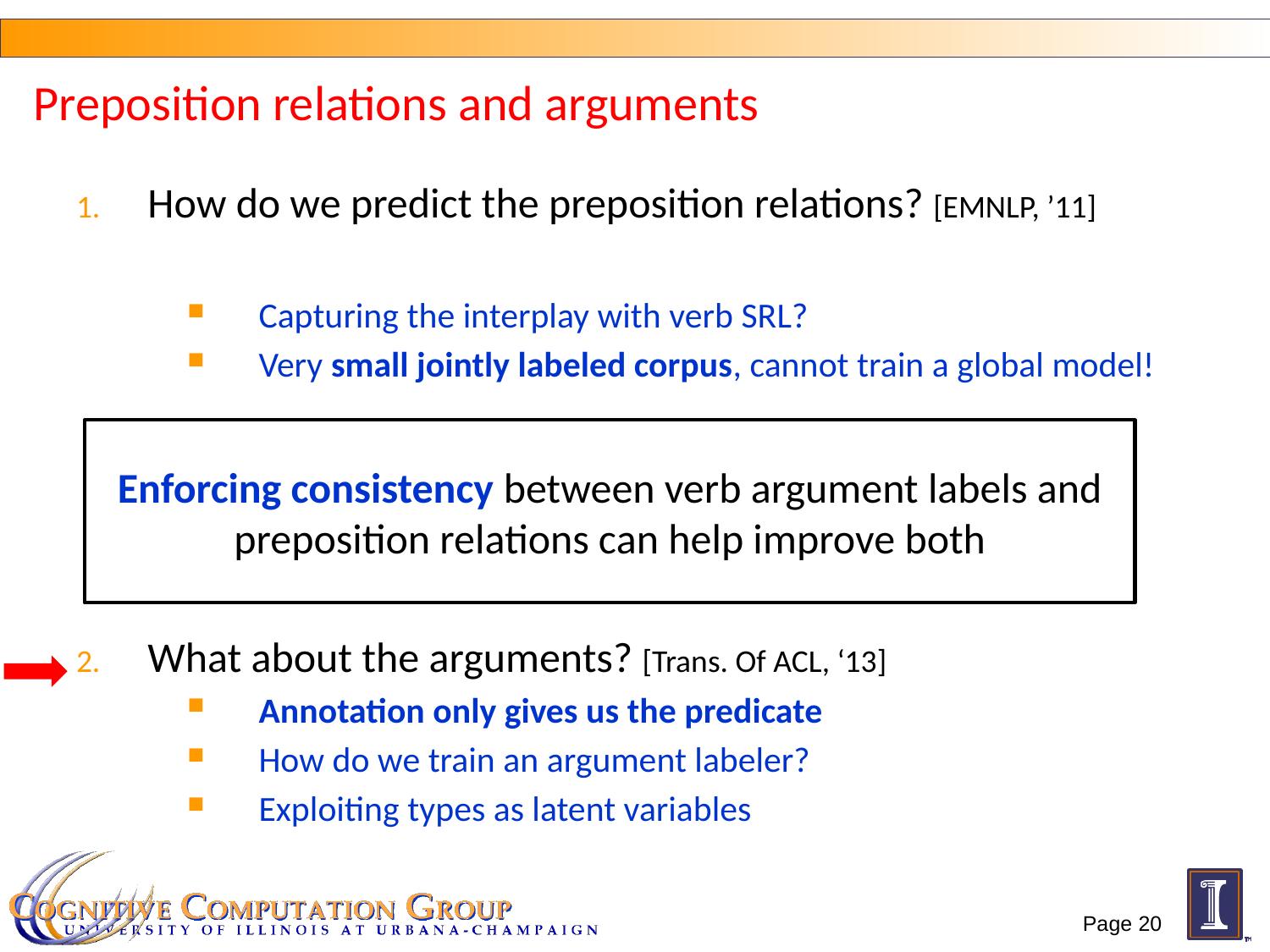

# Preposition relations and arguments
How do we predict the preposition relations? [EMNLP, ’11]

Capturing the interplay with verb SRL?
Very small jointly labeled corpus, cannot train a global model!

What about the arguments? [Trans. Of ACL, ‘13]
Annotation only gives us the predicate
How do we train an argument labeler?
Exploiting types as latent variables

Enforcing consistency between verb argument labels and preposition relations can help improve both

Page 20